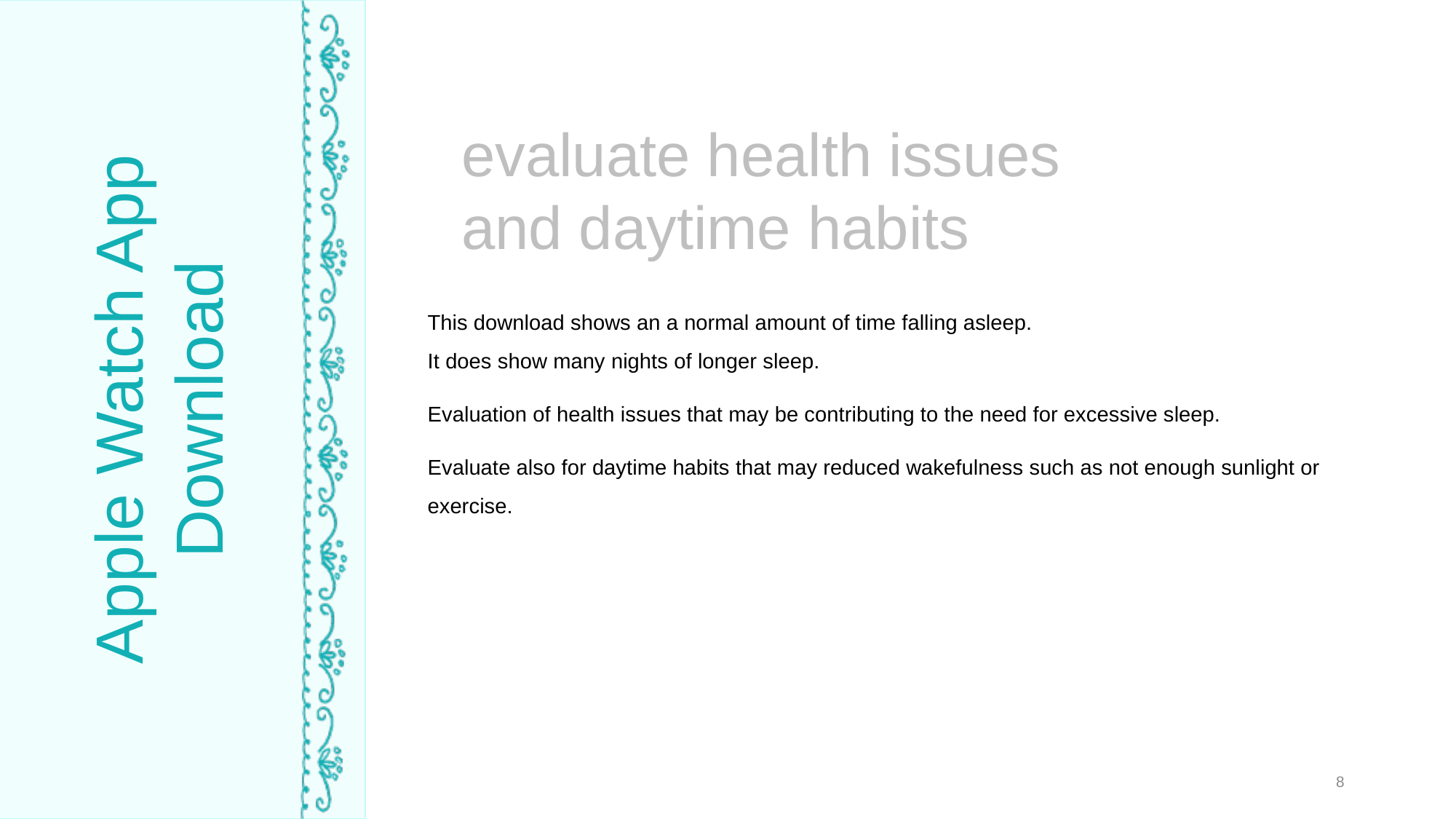

evaluate health issues
and daytime habits
This download shows an a normal amount of time falling asleep.
It does show many nights of longer sleep.
Evaluation of health issues that may be contributing to the need for excessive sleep.
Evaluate also for daytime habits that may reduced wakefulness such as not enough sunlight or exercise.
Apple Watch App Download
TIME ASLEEP
8